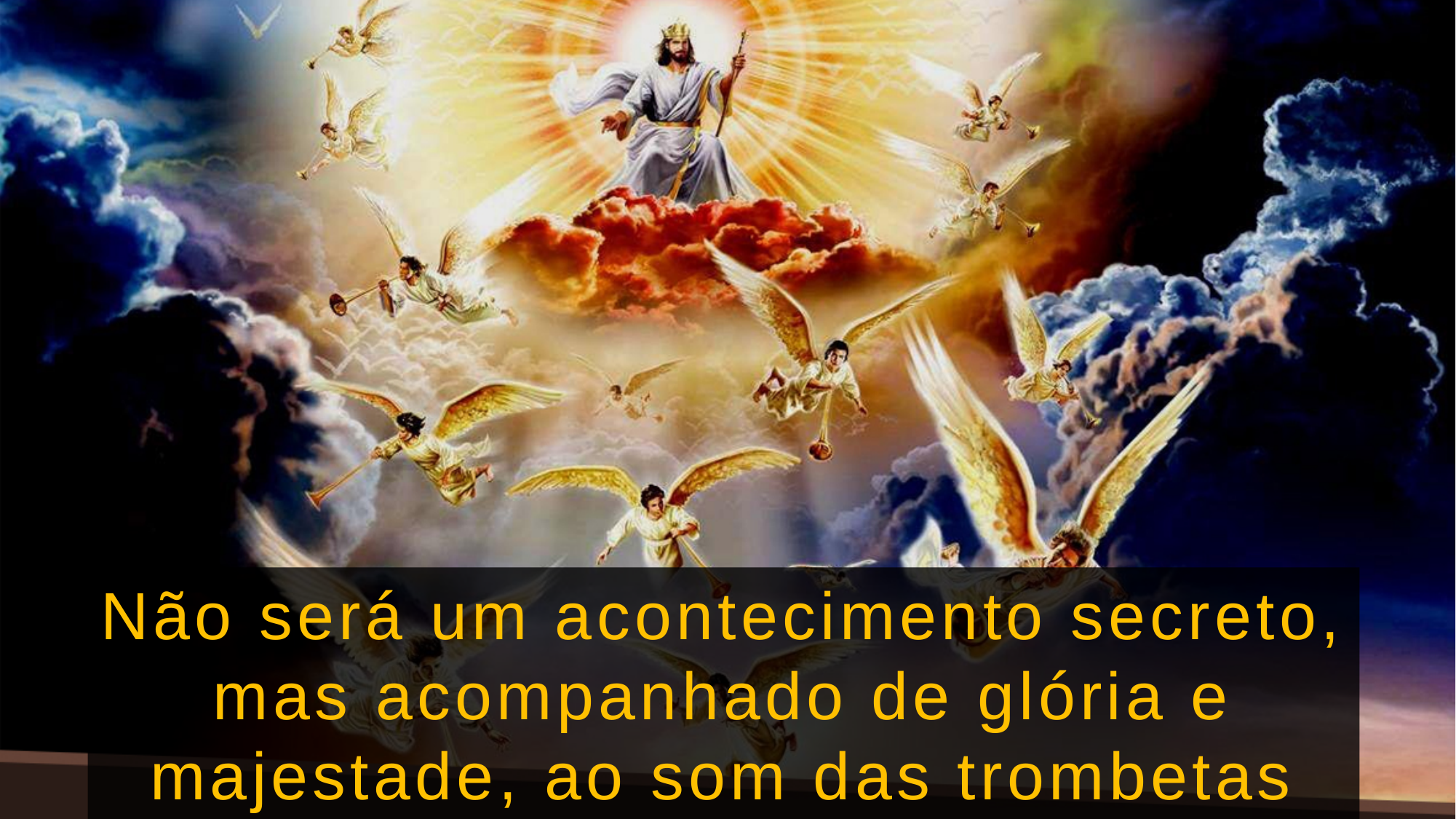

Não será um acontecimento secreto, mas acompanhado de glória e majestade, ao som das trombetas angelicais.